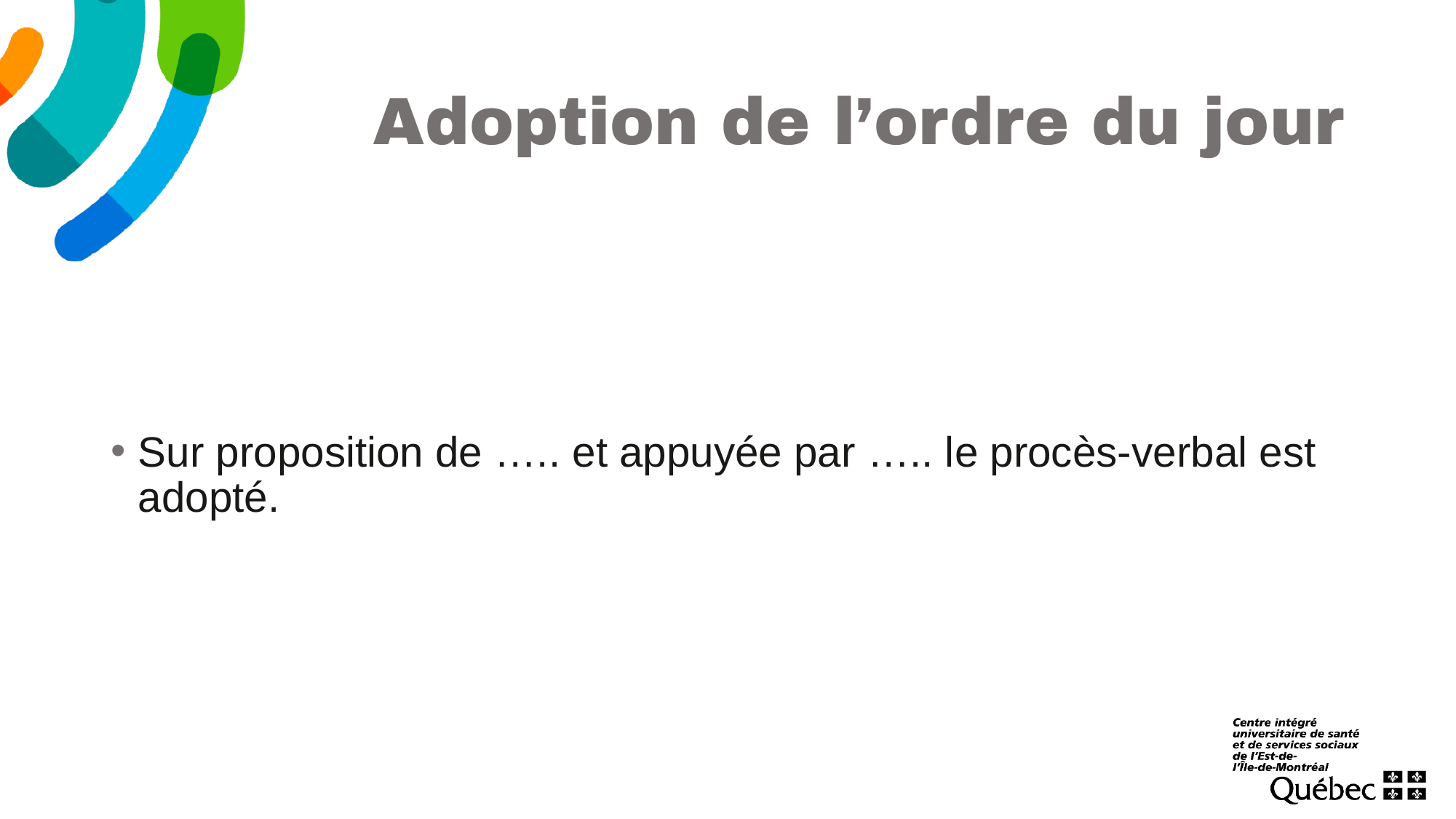

# Adoption de l’ordre du jour

Sur proposition de ….. et appuyée par ….. le procès-verbal est adopté.